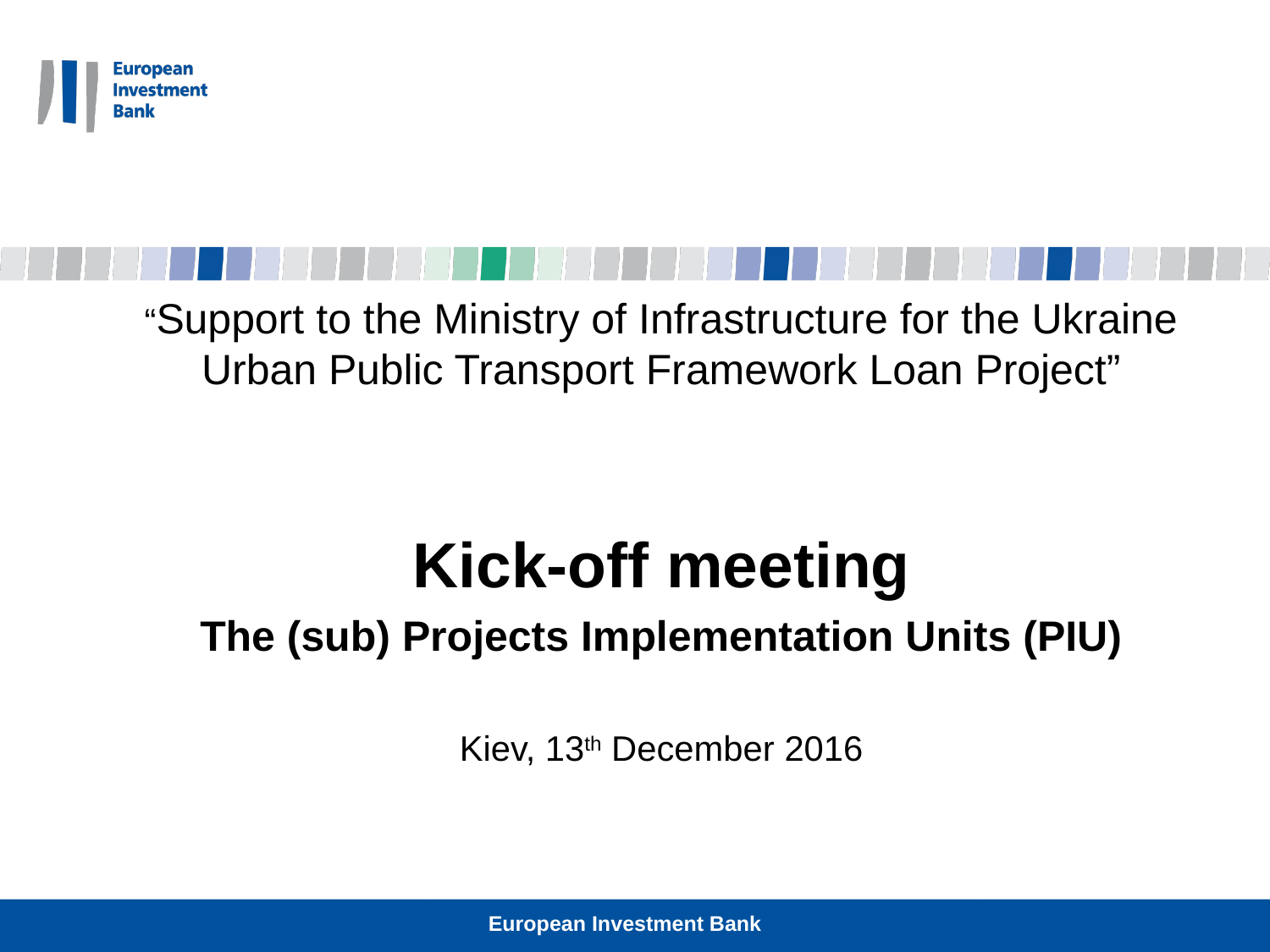

“Support to the Ministry of Infrastructure for the Ukraine Urban Public Transport Framework Loan Project”

Kick-off meeting
The (sub) Projects Implementation Units (PIU)

Kiev, 13th December 2016

European Investment Bank